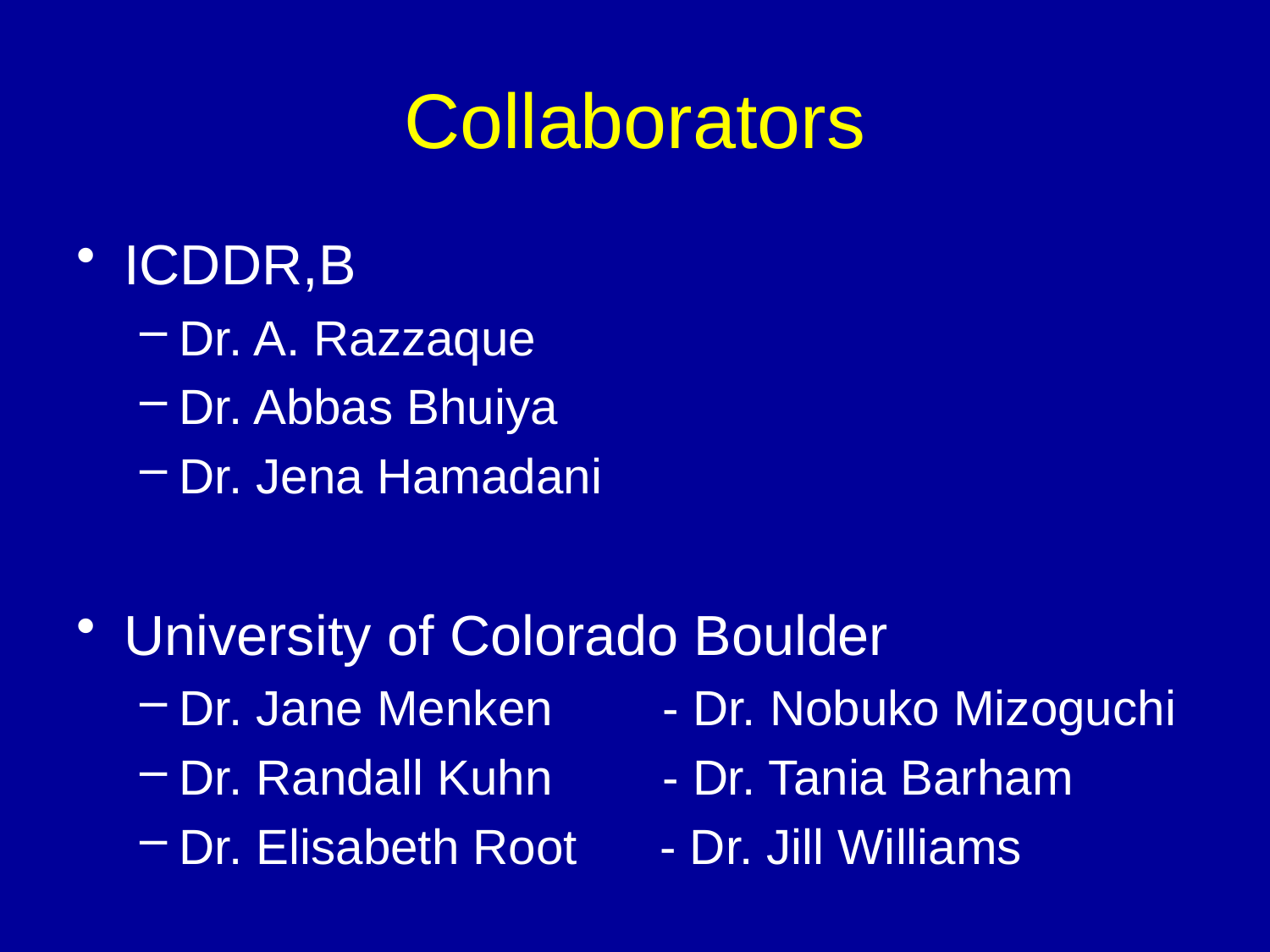

# Collaborators
ICDDR,B
Dr. A. Razzaque
Dr. Abbas Bhuiya
Dr. Jena Hamadani

University of Colorado Boulder
Dr. Jane Menken        - Dr. Nobuko Mizoguchi
Dr. Randall Kuhn        - Dr. Tania Barham
Dr. Elisabeth Root      - Dr. Jill Williams